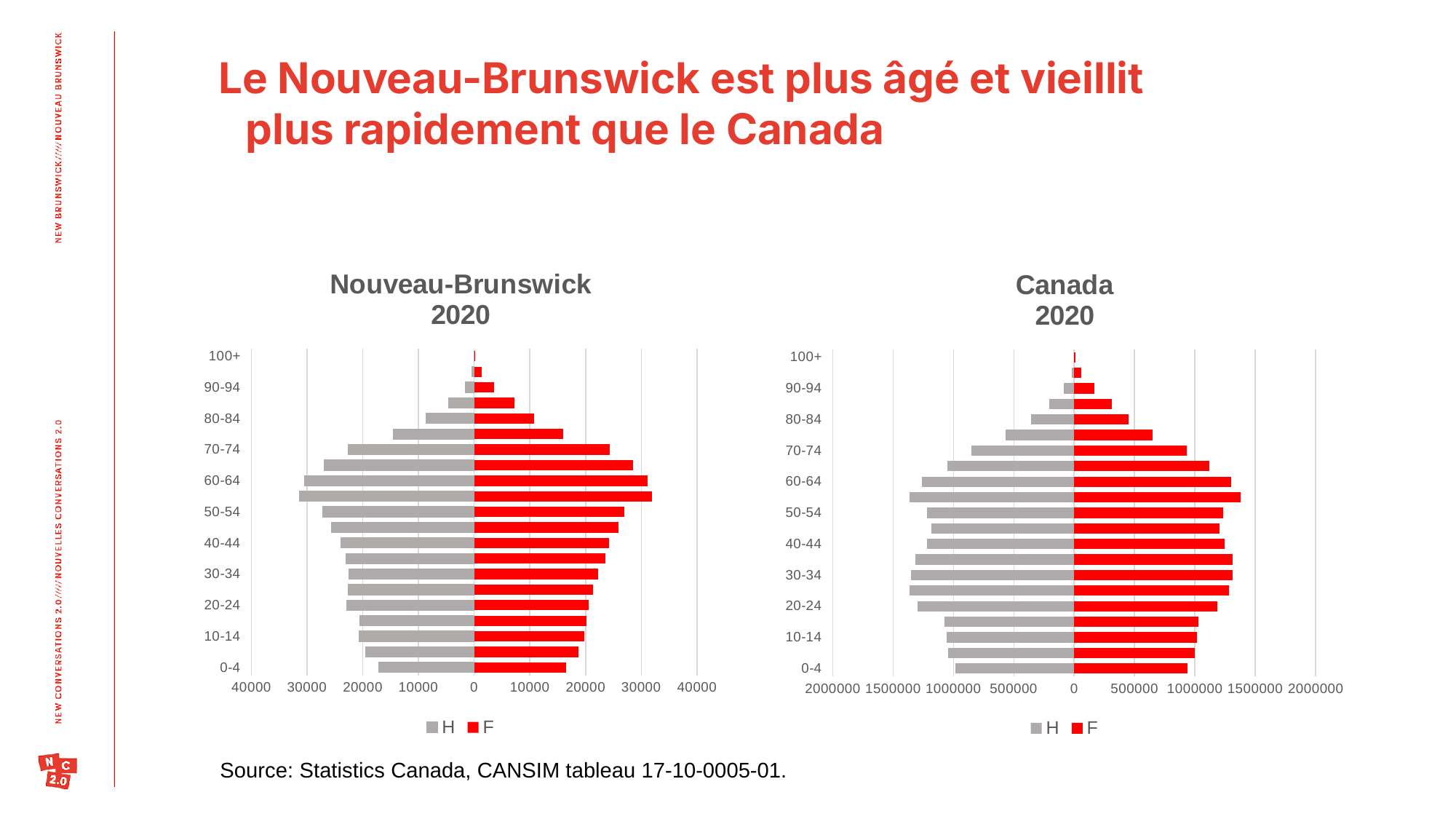

Le Nouveau-Brunswick est plus âgé et vieillit plus rapidement que le Canada

### Chart: Nouveau-Brunswick
2020

| Category | H | F |
|---|---|---|
| 0-4 | -17120.0 | 16462.0 |
| 5-9 | -19534.0 | 18665.0 |
| 10-14 | -20624.0 | 19730.0 |
| 15-19 | -20519.0 | 20143.0 |
| 20-24 | -22892.0 | 20598.0 |
| 25-29 | -22626.0 | 21355.0 |
| 30-34 | -22510.0 | 22193.0 |
| 35-39 | -23070.0 | 23585.0 |
| 40-44 | -23978.0 | 24201.0 |
| 45-49 | -25685.0 | 25866.0 |
| 50-54 | -27141.0 | 26903.0 |
| 55-59 | -31372.0 | 31928.0 |
| 60-64 | -30402.0 | 31112.0 |
| 65-69 | -26941.0 | 28536.0 |
| 70-74 | -22665.0 | 24297.0 |
| 75-79 | -14511.0 | 15951.0 |
| 80-84 | -8709.0 | 10766.0 |
| 85-89 | -4536.0 | 7169.0 |
| 90-94 | -1594.0 | 3619.0 |
| 95-99 | -376.0 | 1328.0 |
| 100+ | -42.0 | 222.0 |

### Chart: Canada
2020

| Category | H | F |
|---|---|---|
| 0-4 | -985452.0 | 936492.0 |
| 5-9 | -1045953.0 | 998650.0 |
| 10-14 | -1055313.0 | 1016787.0 |
| 15-19 | -1074091.0 | 1026774.0 |
| 20-24 | -1295347.0 | 1187455.0 |
| 25-29 | -1365844.0 | 1279396.0 |
| 30-34 | -1350274.0 | 1311449.0 |
| 35-39 | -1317432.0 | 1313248.0 |
| 40-44 | -1220034.0 | 1244213.0 |
| 45-49 | -1185148.0 | 1204968.0 |
| 50-54 | -1217865.0 | 1232050.0 |
| 55-59 | -1364677.0 | 1380219.0 |
| 60-64 | -1260206.0 | 1300035.0 |
| 65-69 | -1050581.0 | 1116694.0 |
| 70-74 | -854293.0 | 932329.0 |
| 75-79 | -569696.0 | 648607.0 |
| 80-84 | -359314.0 | 452056.0 |
| 85-89 | -208810.0 | 308900.0 |
| 90-94 | -84178.0 | 164415.0 |
| 95-99 | -18597.0 | 55879.0 |
| 100+ | -2156.0 | 9361.0 |
Source: Statistics Canada, CANSIM tableau 17-10-0005-01.